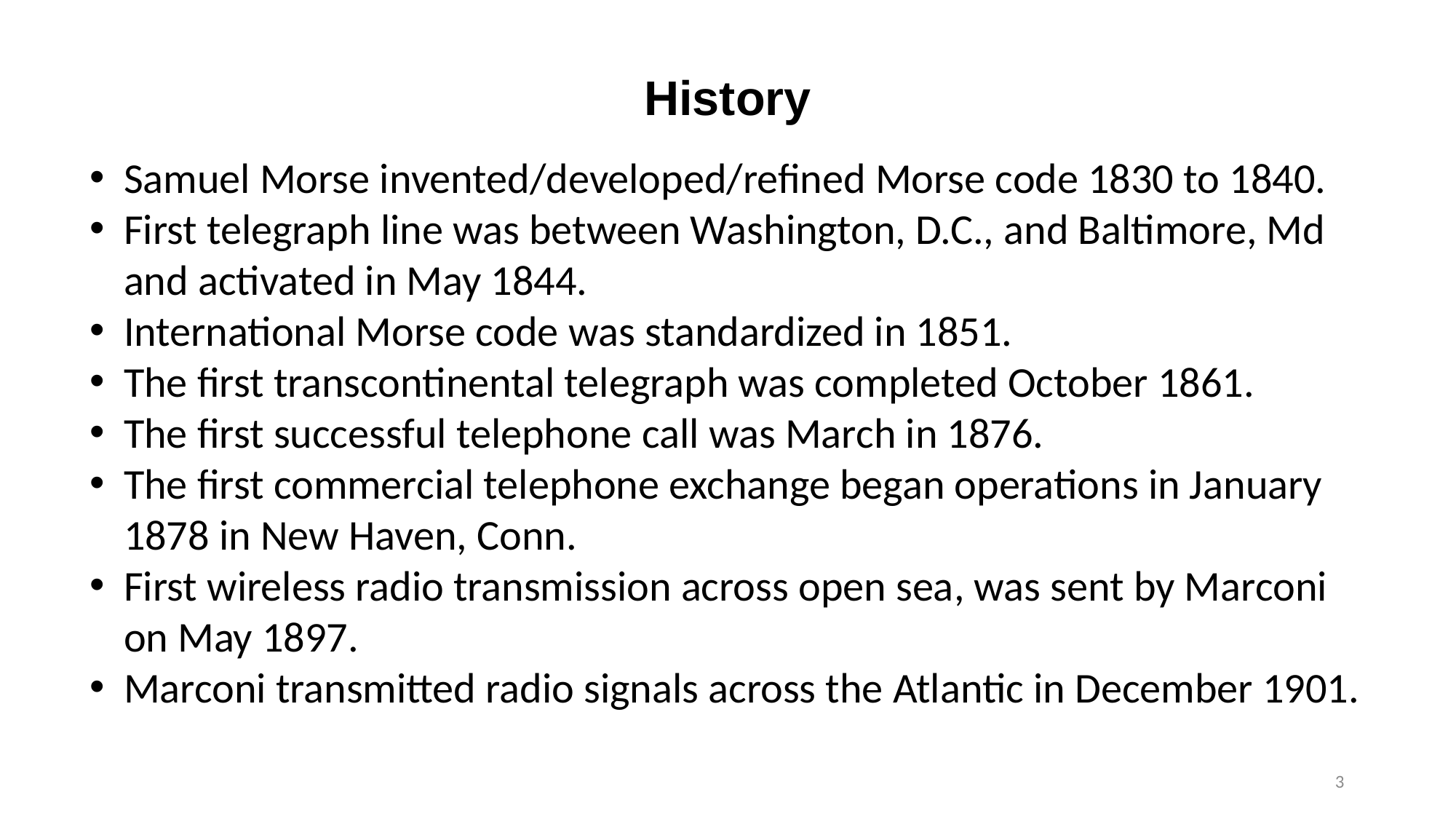

History

Samuel Morse invented/developed/refined Morse code 1830 to 1840.
First telegraph line was between Washington, D.C., and Baltimore, Md and activated in May 1844.
International Morse code was standardized in 1851.
The first transcontinental telegraph was completed October 1861.
The first successful telephone call was March in 1876.
The first commercial telephone exchange began operations in January 1878 in New Haven, Conn.
First wireless radio transmission across open sea, was sent by Marconi on May 1897.
Marconi transmitted radio signals across the Atlantic in December 1901.
3